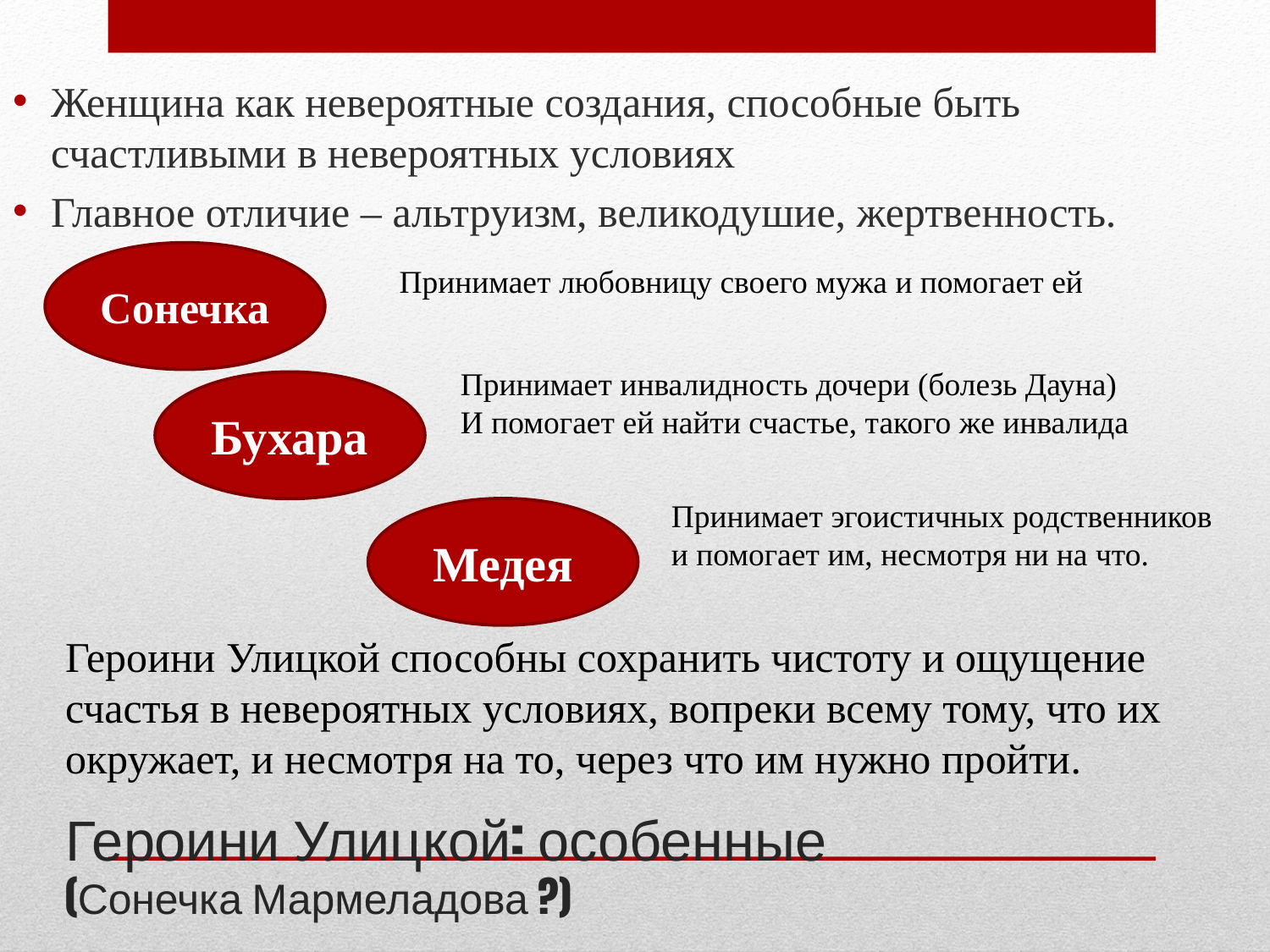

Женщина как невероятные создания, способные быть счастливыми в невероятных условиях
Главное отличие – альтруизм, великодушие, жертвенность.
Сонечка
Принимает любовницу своего мужа и помогает ей
Принимает инвалидность дочери (болезь Дауна)
И помогает ей найти счастье, такого же инвалида
Бухара
Принимает эгоистичных родственников
и помогает им, несмотря ни на что.
Медея
Героини Улицкой способны сохранить чистоту и ощущение счастья в невероятных условиях, вопреки всему тому, что их окружает, и несмотря на то, через что им нужно пройти.
# Героини Улицкой: особенные (Сонечка Мармеладова ?)